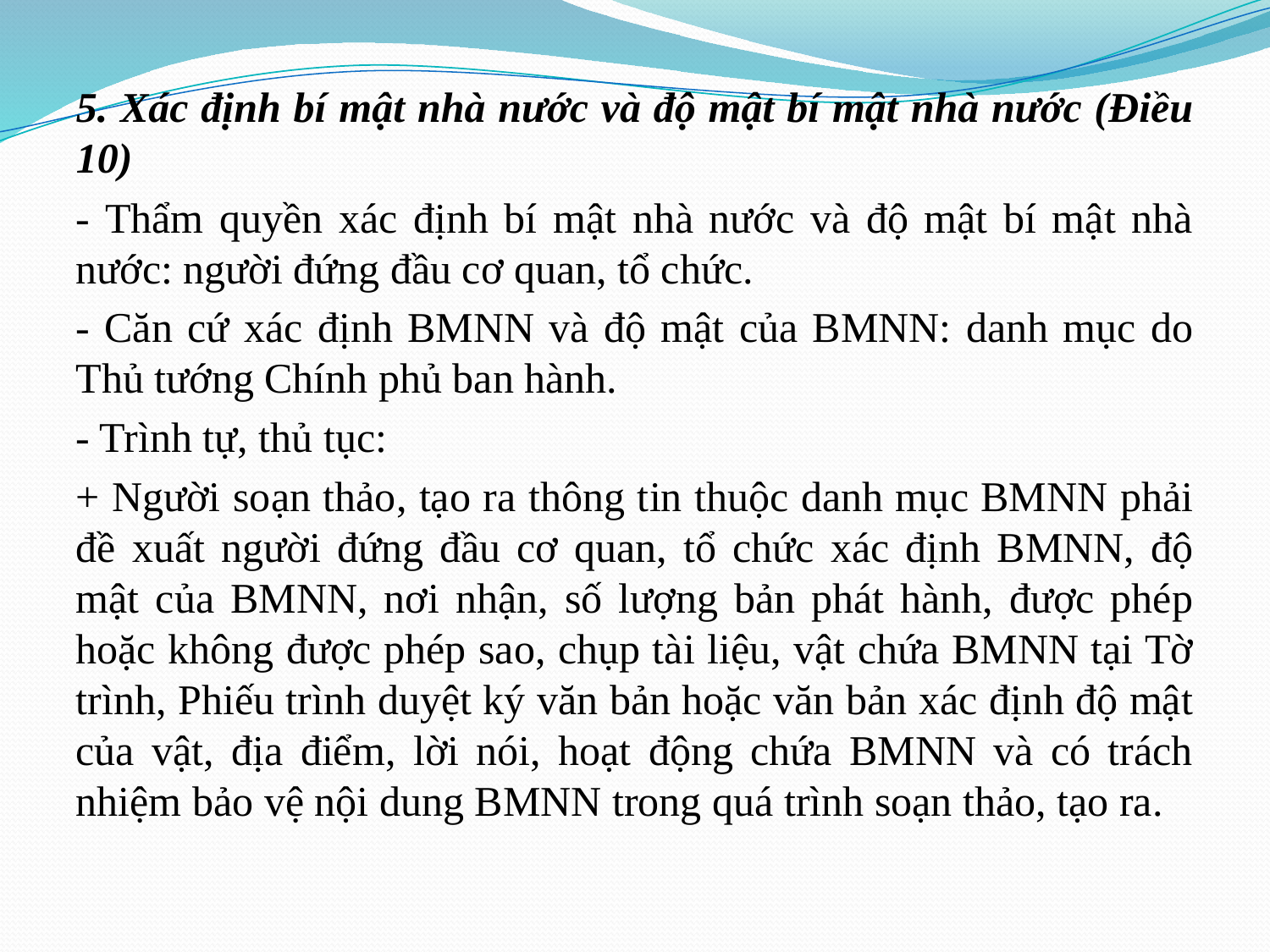

5. Xác định bí mật nhà nước và độ mật bí mật nhà nước (Điều 10)
- Thẩm quyền xác định bí mật nhà nước và độ mật bí mật nhà nước: người đứng đầu cơ quan, tổ chức.
- Căn cứ xác định BMNN và độ mật của BMNN: danh mục do Thủ tướng Chính phủ ban hành.
- Trình tự, thủ tục:
+ Người soạn thảo, tạo ra thông tin thuộc danh mục BMNN phải đề xuất người đứng đầu cơ quan, tổ chức xác định BMNN, độ mật của BMNN, nơi nhận, số lượng bản phát hành, được phép hoặc không được phép sao, chụp tài liệu, vật chứa BMNN tại Tờ trình, Phiếu trình duyệt ký văn bản hoặc văn bản xác định độ mật của vật, địa điểm, lời nói, hoạt động chứa BMNN và có trách nhiệm bảo vệ nội dung BMNN trong quá trình soạn thảo, tạo ra.